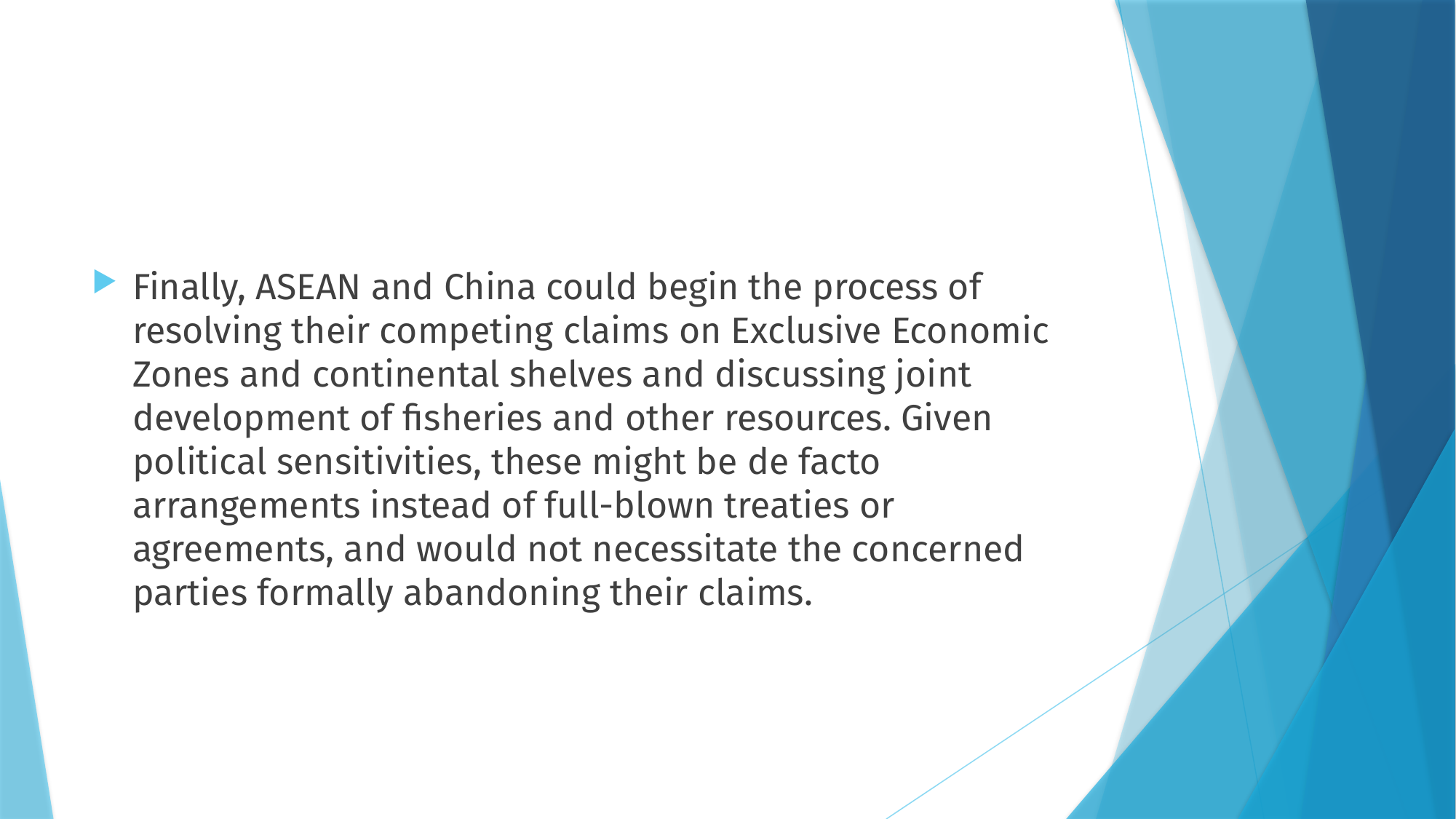

#
Finally, ASEAN and China could begin the process of resolving their competing claims on Exclusive Economic Zones and continental shelves and discussing joint development of fisheries and other resources. Given political sensitivities, these might be de facto arrangements instead of full-blown treaties or agreements, and would not necessitate the concerned parties formally abandoning their claims.